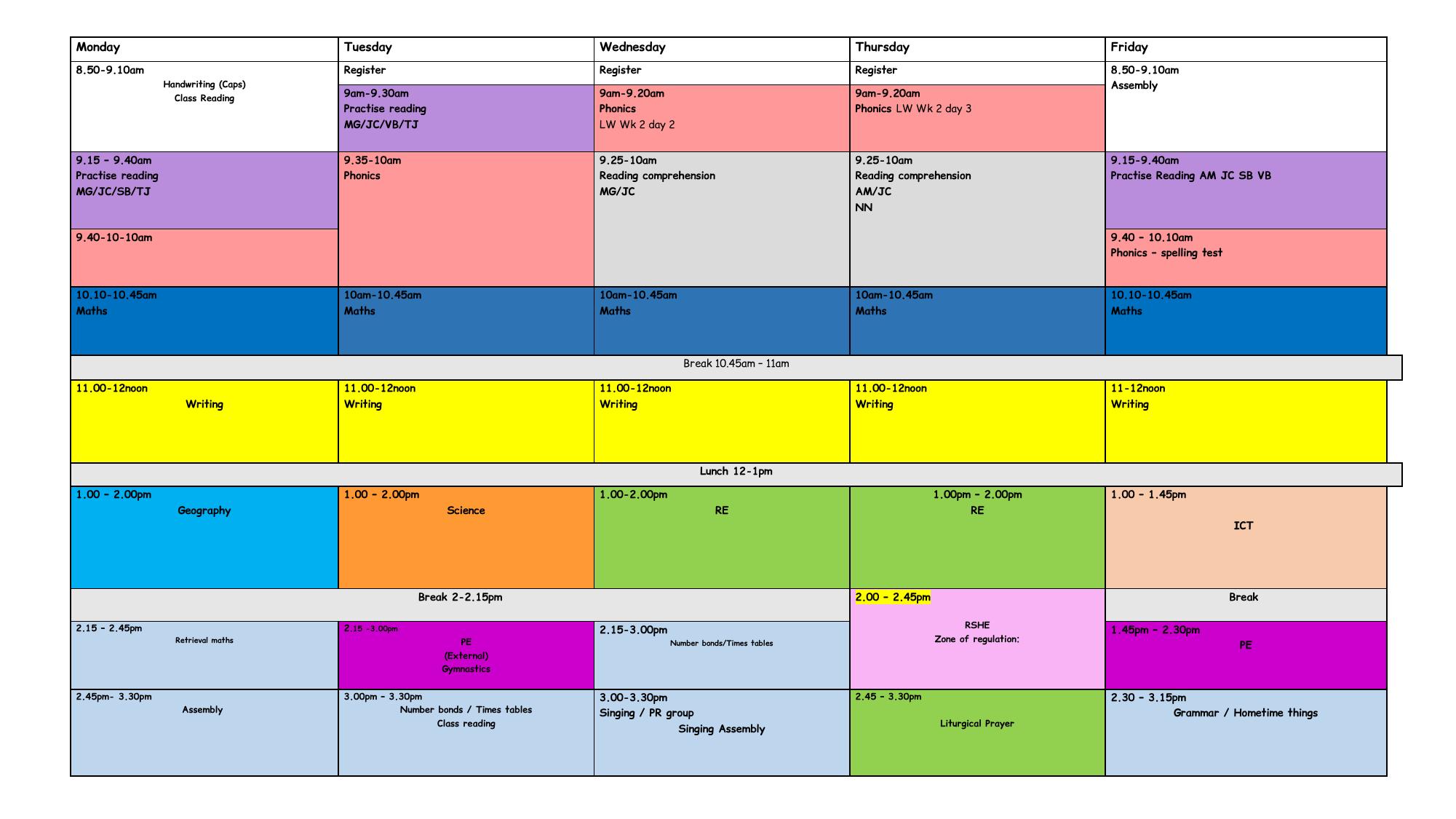

| Monday | Tuesday | Wednesday | Thursday | Friday |  |
| --- | --- | --- | --- | --- | --- |
| 8.50-9.10am Handwriting (Caps) Class Reading | Register | Register | Register | 8.50-9.10am Assembly |  |
|  | 9am-9.30am Practise reading MG/JC/VB/TJ | 9am-9.20am Phonics LW Wk 2 day 2 | 9am-9.20am Phonics LW Wk 2 day 3 |  |  |
| 9.15 – 9.40am Practise reading MG/JC/SB/TJ | 9.35-10am Phonics | 9.25-10am Reading comprehension MG/JC | 9.25-10am Reading comprehension AM/JC NN | 9.15-9.40am Practise Reading AM JC SB VB |  |
| 9.40-10-10am |  |  |  | 9.40 – 10.10am Phonics – spelling test |  |
| 10.10-10.45am Maths | 10am-10.45am Maths | 10am-10.45am Maths | 10am-10.45am Maths | 10.10-10.45am Maths |  |
| Break 10.45am – 11am |  |  |  |  |  |
| 11.00-12noon Writing | 11.00-12noon Writing | 11.00-12noon Writing | 11.00-12noon Writing | 11-12noon Writing |  |
| Lunch 12-1pm |  |  |  |  |  |
| 1.00 – 2.00pm Geography | 1.00 – 2.00pm Science | 1.00-2.00pm RE | 1.00pm – 2.00pm RE | 1.00 – 1.45pm   ICT |  |
| Break 2-2.15pm |  |  | 2.00 – 2.45pm   RSHE Zone of regulation: | Break |  |
| 2.15 – 2.45pm Retrieval maths | 2.15 -3.00pm PE (External) Gymnastics | 2.15-3.00pm Number bonds/Times tables |  | 1.45pm – 2.30pm PE |  |
| 2.45pm- 3.30pm Assembly | 3.00pm – 3.30pm Number bonds / Times tables Class reading | 3.00-3.30pm Singing / PR group Singing Assembly | 2.45 – 3.30pm   Liturgical Prayer | 2.30 – 3.15pm Grammar / Hometime things |  |